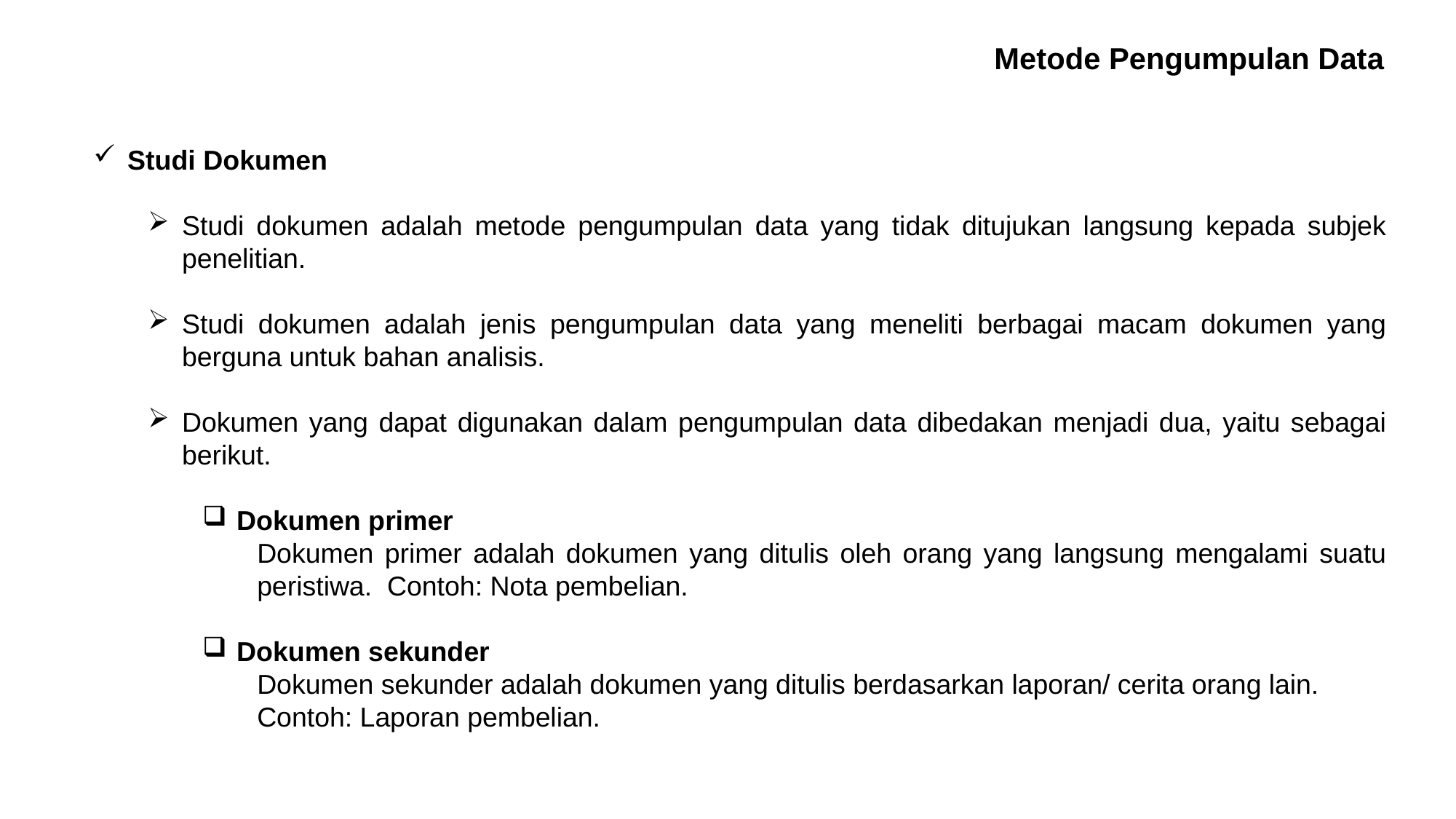

Metode Pengumpulan Data
Studi Dokumen

Studi dokumen adalah metode pengumpulan data yang tidak ditujukan langsung kepada subjek penelitian.

Studi dokumen adalah jenis pengumpulan data yang meneliti berbagai macam dokumen yang berguna untuk bahan analisis.

Dokumen yang dapat digunakan dalam pengumpulan data dibedakan menjadi dua, yaitu sebagai berikut.

Dokumen primer
Dokumen primer adalah dokumen yang ditulis oleh orang yang langsung mengalami suatu peristiwa.  Contoh: Nota pembelian.

Dokumen sekunder
Dokumen sekunder adalah dokumen yang ditulis berdasarkan laporan/ cerita orang lain.
Contoh: Laporan pembelian.